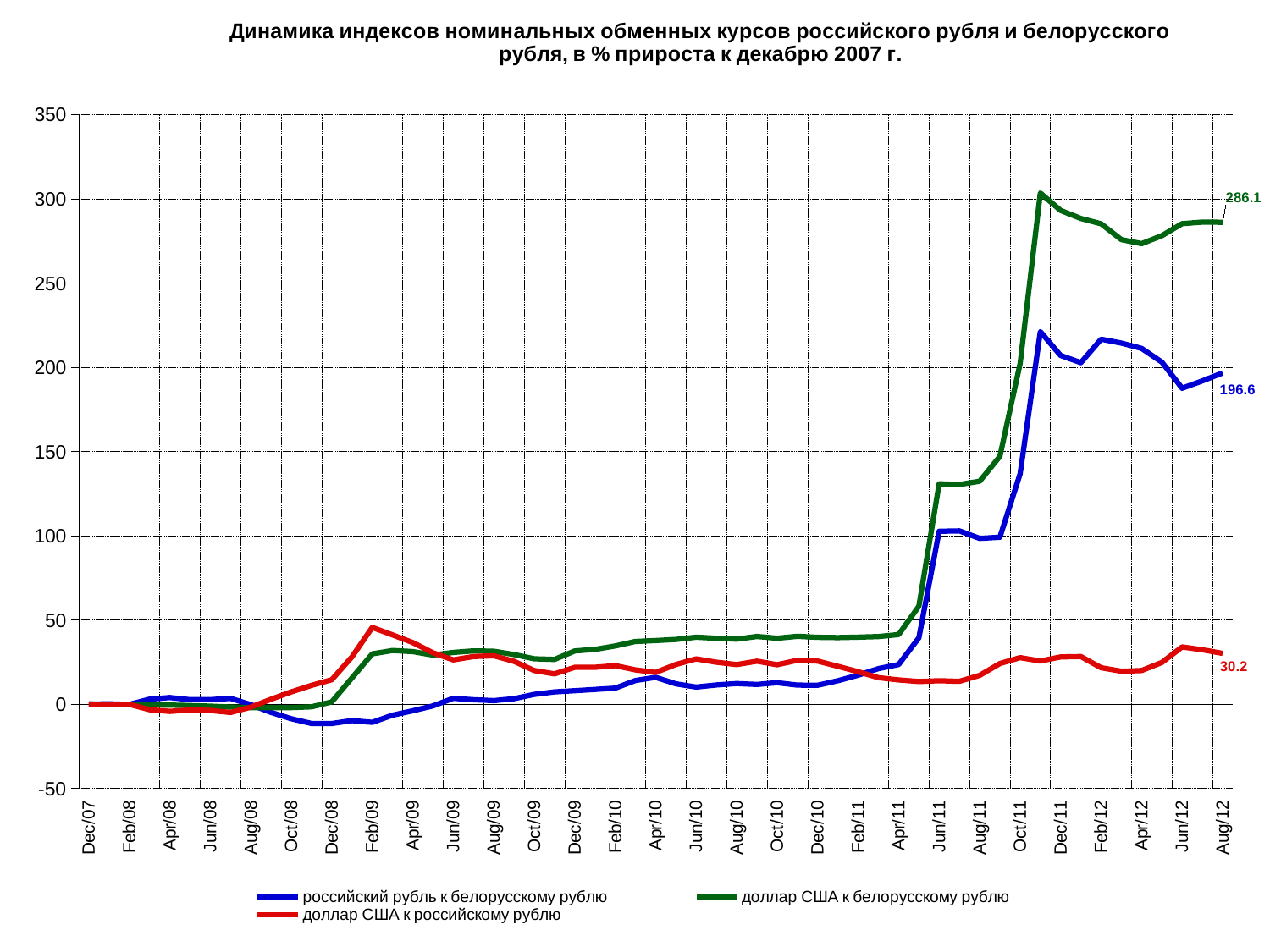

### Chart: Динамика индексов номинальных обменных курсов российского рубля и белорусского рубля, в % прироста к декабрю 2007 г.

| Category | российский рубль к белорусскому рублю | доллар США к белорусскому рублю | доллар США к российскому рублю |
|---|---|---|---|
| 39417.0 | 0.0 | 0.0 | 0.0 |
| 39448.0 | 0.18187998400758 | -0.0823544721340852 | -0.263754739064453 |
| 39479.0 | -0.189093125450142 | -0.315810042037597 | -0.126956983515569 |
| 39508.0 | 2.932143791372965 | -0.441668276189361 | -3.277705042654645 |
| 39539.0 | 3.905447857764656 | -0.549346568631393 | -4.287354049514518 |
| 39569.0 | 2.642016987519227 | -0.853312429658999 | -3.40535924737651 |
| 39600.0 | 2.66014944691213 | -1.219074968706906 | -3.778705209878055 |
| 39630.0 | 3.408578971181385 | -1.707736019227752 | -4.947669759425878 |
| 39661.0 | -0.291644288387758 | -2.055448520138284 | -1.768963312214325 |
| 39692.0 | -4.879865267784225 | -2.10038437157202 | 2.922074179180896 |
| 39722.0 | -8.670205084163243 | -2.033022982778419 | 7.267269249319071 |
| 39753.0 | -11.48272059368011 | -1.594608163350756 | 11.1708273194209 |
| 39783.0 | -11.51043581280491 | 1.332959642715849 | 14.51402272515563 |
| 39814.0 | -9.751260960524744 | 15.61801963147956 | 28.110398950735 |
| 39845.0 | -10.79686143420435 | 29.84973655074136 | 45.56633167673237 |
| 39873.0 | -6.562041359431674 | 31.8561015917409 | 41.1162053517855 |
| 39904.0 | -3.939622765284283 | 31.21222461698571 | 36.59349296159769 |
| 39934.0 | -1.033036366858525 | 29.14799747359714 | 30.49606932706658 |
| 39965.0 | 3.485307860110254 | 30.69949456558135 | 26.29763322756763 |
| 39995.0 | 2.605162867497853 | 31.63032690056922 | 28.28821008797942 |
| 40026.0 | 2.077834453555781 | 31.42045870120825 | 28.74534359464973 |
| 40057.0 | 3.228891006678694 | 29.47303053376497 | 25.42325047877172 |
| 40087.0 | 5.79649395058783 | 26.93730900770528 | 19.9825289739669 |
| 40118.0 | 7.259491631878262 | 26.5455922665493 | 17.98078691335041 |
| 40148.0 | 7.982513773982333 | 31.58461512686733 | 21.85733645938851 |
| 40179.0 | 8.720558818850677 | 32.52102484330847 | 21.89141251942404 |
| 40210.0 | 9.499671714455715 | 34.56128477188405 | 22.8873864779995 |
| 40238.0 | 14.02415912247008 | 37.22494176173672 | 20.34725168580056 |
| 40269.0 | 15.92263853495695 | 37.78059334372073 | 18.85563948941065 |
| 40299.0 | 12.03705331912712 | 38.42184470667124 | 23.55005831186025 |
| 40330.0 | 10.14449884393112 | 39.74303396163342 | 26.87245884121927 |
| 40360.0 | 11.38304479647545 | 39.1257851150263 | 24.90750757374612 |
| 40391.0 | 12.22157449372187 | 38.60826575715577 | 23.51302891843704 |
| 40422.0 | 11.68271620534864 | 40.18794553818444 | 25.52340263682708 |
| 40452.0 | 12.74052793101757 | 39.14672205540865 | 23.42209550459838 |
| 40483.0 | 11.29375670528248 | 40.29441826693738 | 26.05776138768681 |
| 40513.0 | 11.22554238898954 | 39.6873619827694 | 25.58928370449345 |
| 40544.0 | 13.92200419845153 | 39.51281787077156 | 22.46345107108651 |
| 40575.0 | 17.21895807742757 | 39.78053065738447 | 19.24737512600514 |
| 40603.0 | 21.0967417400104 | 40.14861968833452 | 15.73277503141084 |
| 40634.0 | 23.53333540231507 | 41.32494738281954 | 14.40227605169262 |
| 40664.0 | 39.42190001162945 | 58.17150255984492 | 13.44810431263083 |
| 40695.0 | 102.6154698979271 | 130.807731339547 | 13.91417025354622 |
| 40725.0 | 102.869452473169 | 130.4018879553035 | 13.57150381513266 |
| 40756.0 | 98.39933068579604 | 132.3308468424324 | 17.10263640474368 |
| 40787.0 | 99.10499857974634 | 147.1232592144929 | 24.11705430665746 |
| 40817.0 | 136.8595515086351 | 202.2817779186343 | 27.62068322484967 |
| 40848.0 | 221.1615471963131 | 303.4426876658072 | 25.61986053056337 |
| 40878.0 | 207.0285045974093 | 293.0998338820735 | 28.0336607174392 |
| 40909.0 | 202.7536026240088 | 288.3273837723677 | 28.26515701437713 |
| 40940.0 | 216.6610885639706 | 285.1862942927299 | 21.63991983969854 |
| 40969.0 | 214.3502379318172 | 275.7886789232636 | 19.54458230910362 |
| 41000.0 | 211.2154276301715 | 273.3963587915533 | 19.98002850786508 |
| 41030.0 | 203.0705498626241 | 278.107875218725 | 24.75902900830005 |
| 41061.0 | 187.553171528052 | 285.2608369196743 | 33.97899069323503 |
| 41091.0 | 191.906942839833 | 286.1893391411821 | 32.29878514848358 |
| 41122.0 | 196.647215809889 | 286.0876273932671 | 30.15043014618846 |